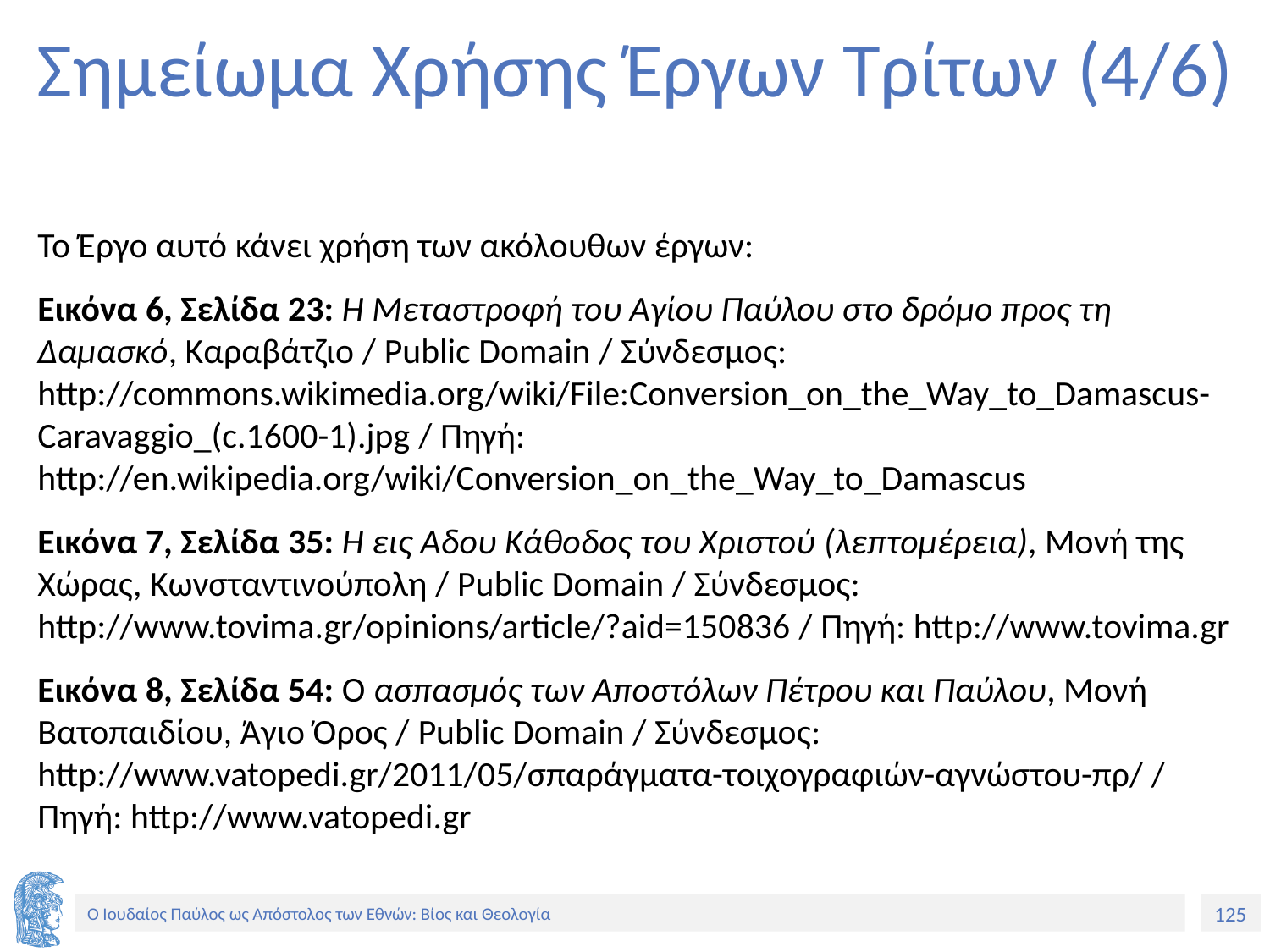

# Σημείωμα Χρήσης Έργων Τρίτων (4/6)
Το Έργο αυτό κάνει χρήση των ακόλουθων έργων:
Εικόνα 6, Σελίδα 23: Η Μεταστροφή του Αγίου Παύλου στο δρόμο προς τη Δαμασκό, Καραβάτζιο / Public Domain / Σύνδεσμος: http://commons.wikimedia.org/wiki/File:Conversion_on_the_Way_to_Damascus-Caravaggio_(c.1600-1).jpg / Πηγή: http://en.wikipedia.org/wiki/Conversion_on_the_Way_to_Damascus
Εικόνα 7, Σελίδα 35: Η εις Αδου Κάθοδος του Χριστού (λεπτομέρεια), Μονή της Χώρας, Κωνσταντινούπολη / Public Domain / Σύνδεσμος: http://www.tovima.gr/opinions/article/?aid=150836 / Πηγή: http://www.tovima.gr
Εικόνα 8, Σελίδα 54: Ο ασπασμός των Αποστόλων Πέτρου και Παύλου, Μονή Βατοπαιδίου, Άγιο Όρος / Public Domain / Σύνδεσμος: http://www.vatopedi.gr/2011/05/σπαράγματα-τοιχογραφιών-αγνώστου-πρ/ / Πηγή: http://www.vatopedi.gr